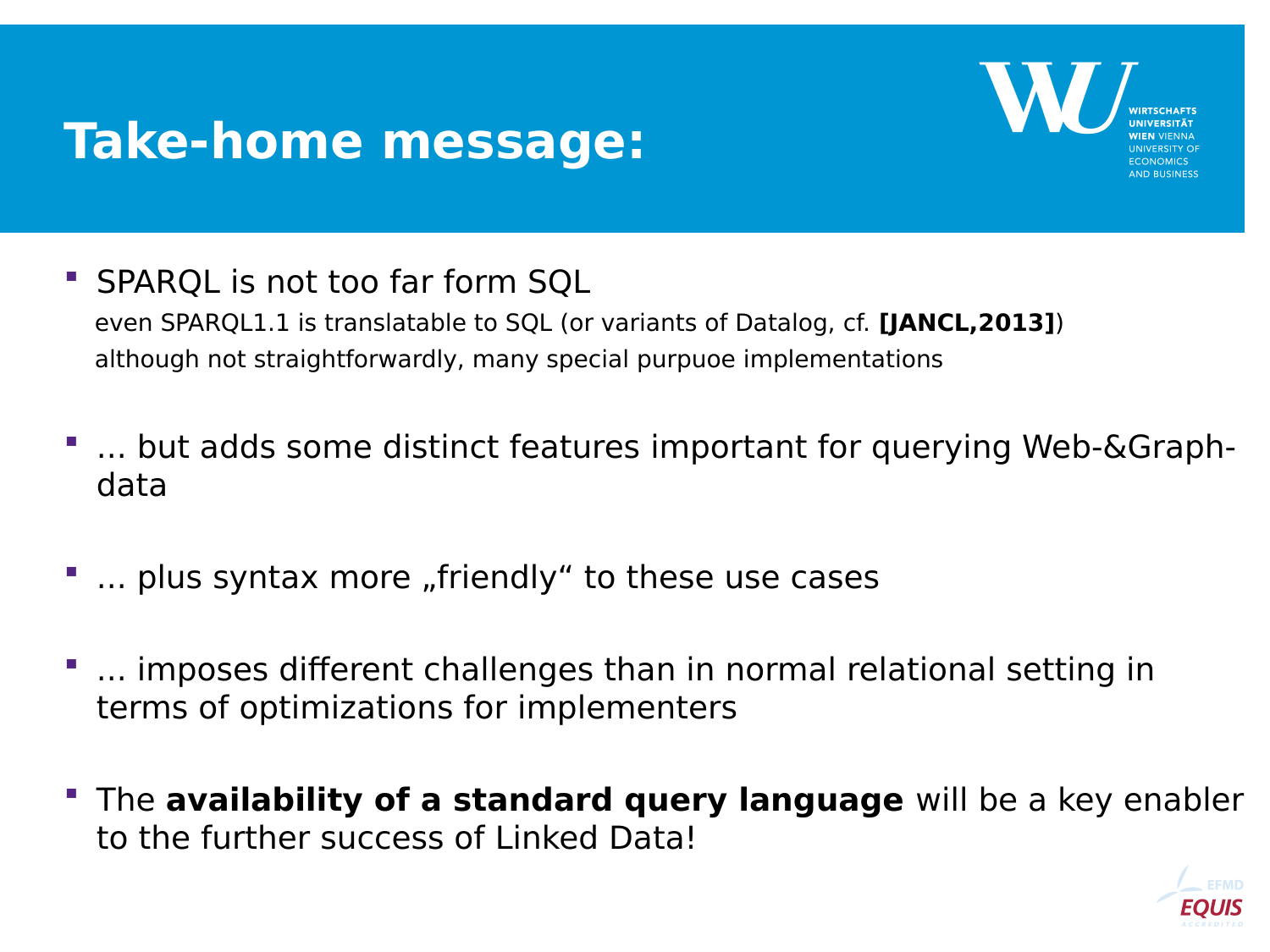

# Take-home message:
SPARQL is not too far form SQL
    even SPARQL1.1 is translatable to SQL (or variants of Datalog, cf. [JANCL,2013])
    although not straightforwardly, many special purpuoe implementations

... but adds some distinct features important for querying Web-&Graph-data

... plus syntax more „friendly“ to these use cases

... imposes different challenges than in normal relational setting in terms of optimizations for implementers

The availability of a standard query language will be a key enabler to the further success of Linked Data!